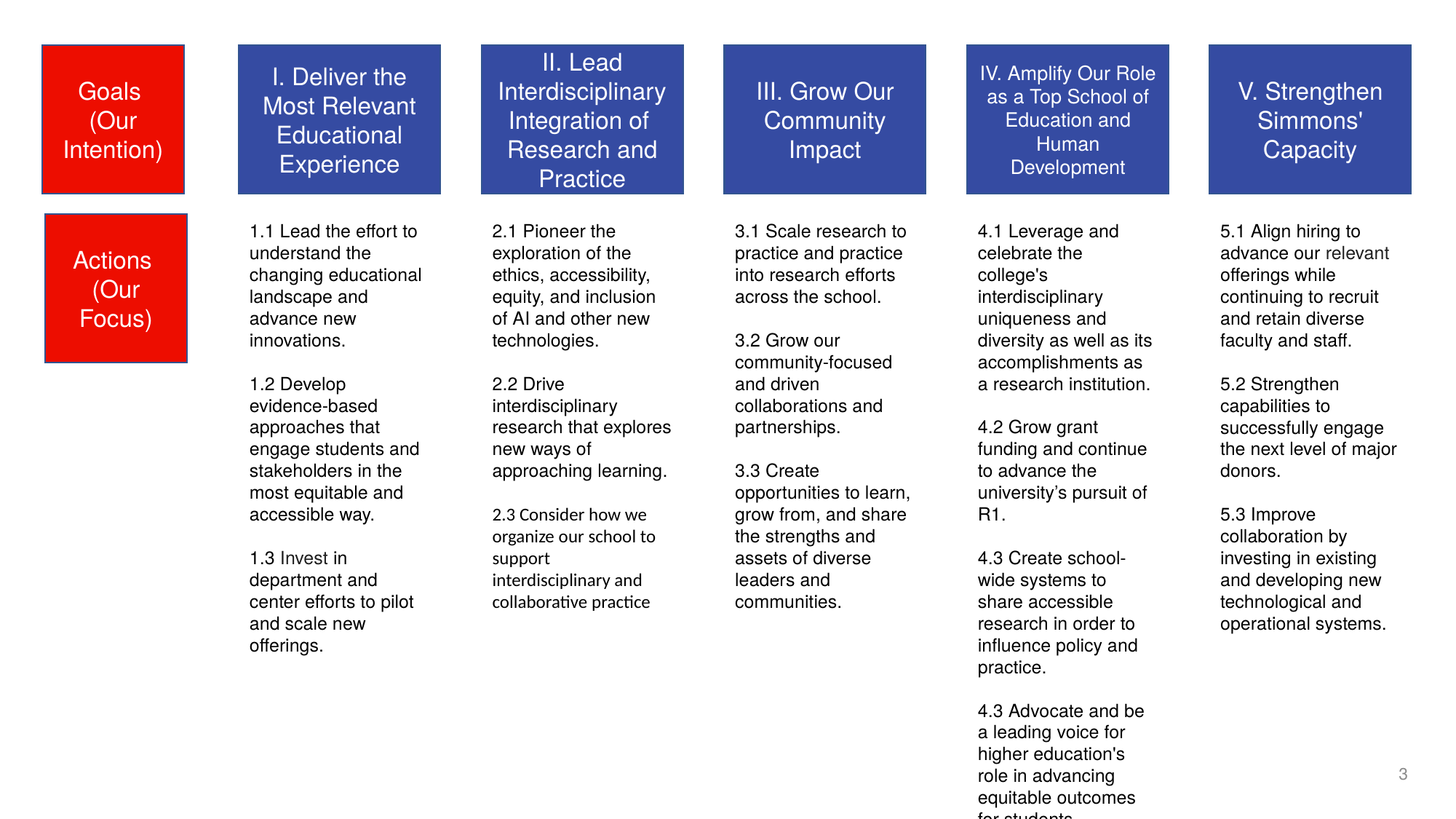

Goals
(Our Intention)
I. Deliver the Most Relevant Educational Experience
II. Lead Interdisciplinary Integration of  Research and Practice
III. Grow Our Community Impact
IV. Amplify Our Role as a Top School of Education and Human Development
V. Strengthen Simmons' Capacity
Actions
(Our Focus)
1.1 Lead the effort to understand the changing educational landscape and advance new innovations.

1.2 Develop evidence-based approaches that engage students and stakeholders in the most equitable and accessible way.

1.3 Invest in department and center efforts to pilot and scale new offerings.
2.1 Pioneer the exploration of the ethics, accessibility, equity, and inclusion of AI and other new technologies.

2.2 Drive interdisciplinary research that explores new ways of approaching learning.

2.3 Consider how we organize our school to support interdisciplinary and collaborative practice
3.1 Scale research to practice and practice into research efforts across the school.

3.2 Grow our community-focused and driven collaborations and partnerships.

3.3 Create opportunities to learn, grow from, and share the strengths and assets of diverse leaders and communities.
4.1 Leverage and celebrate the college's interdisciplinary uniqueness and diversity as well as its accomplishments as a research institution.

4.2 Grow grant funding and continue to advance the university’s pursuit of R1.

4.3 Create school-wide systems to share accessible research in order to influence policy and practice.

4.3 Advocate and be a leading voice for higher education's role in advancing equitable outcomes for students.
5.1 Align hiring to advance our relevant offerings while continuing to recruit and retain diverse faculty and staff.
5.2 Strengthen capabilities to successfully engage the next level of major donors.

5.3 Improve collaboration by investing in existing and developing new
technological and operational systems.
3